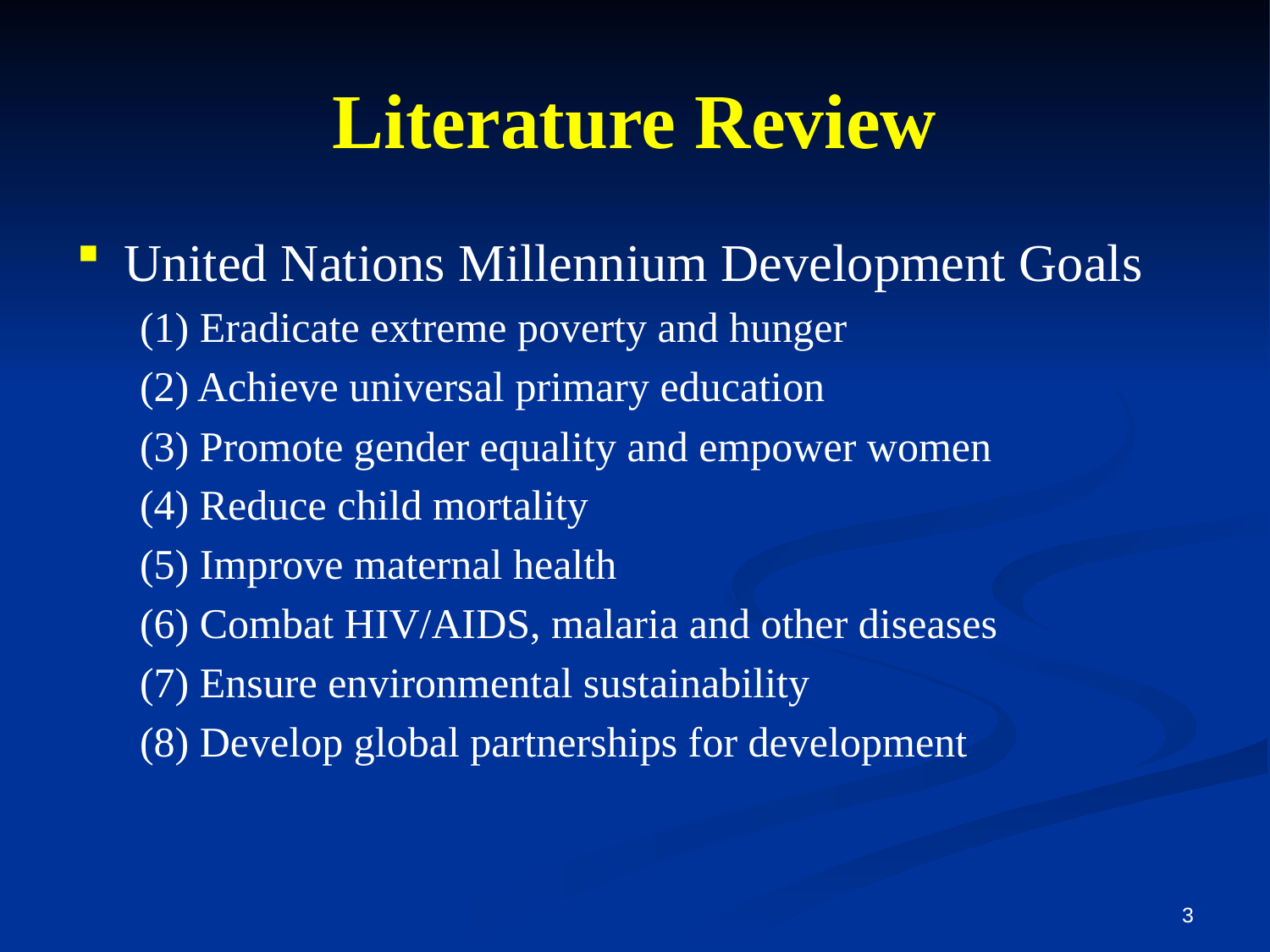

# Literature Review
United Nations Millennium Development Goals
(1) Eradicate extreme poverty and hunger
(2) Achieve universal primary education
(3) Promote gender equality and empower women
(4) Reduce child mortality
(5) Improve maternal health
(6) Combat HIV/AIDS, malaria and other diseases
(7) Ensure environmental sustainability
(8) Develop global partnerships for development

3